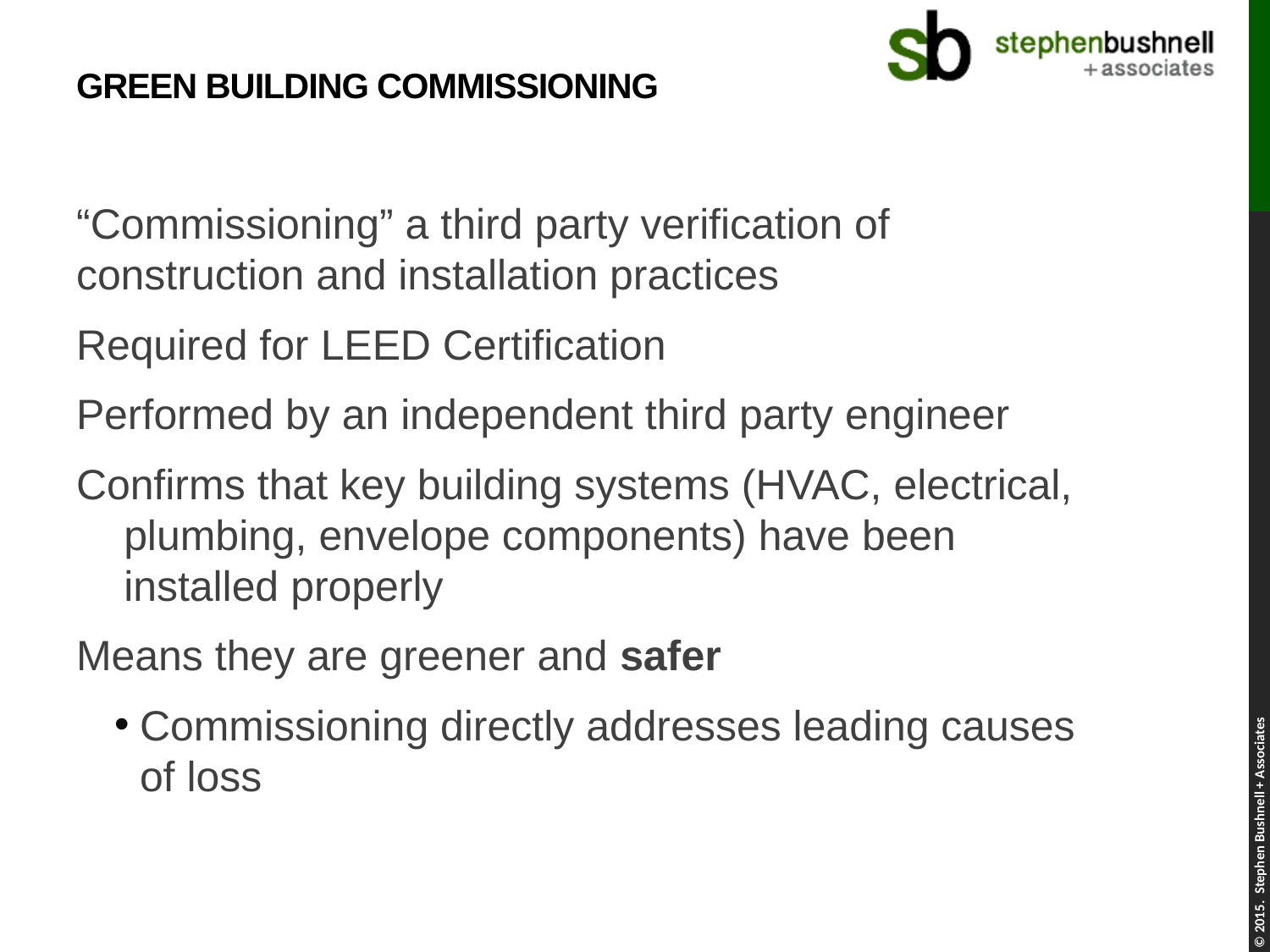

# Green Building Commissioning
“Commissioning” a third party verification of construction and installation practices
Required for LEED Certification
Performed by an independent third party engineer
Confirms that key building systems (HVAC, electrical, plumbing, envelope components) have been installed properly
Means they are greener and safer
Commissioning directly addresses leading causes of loss